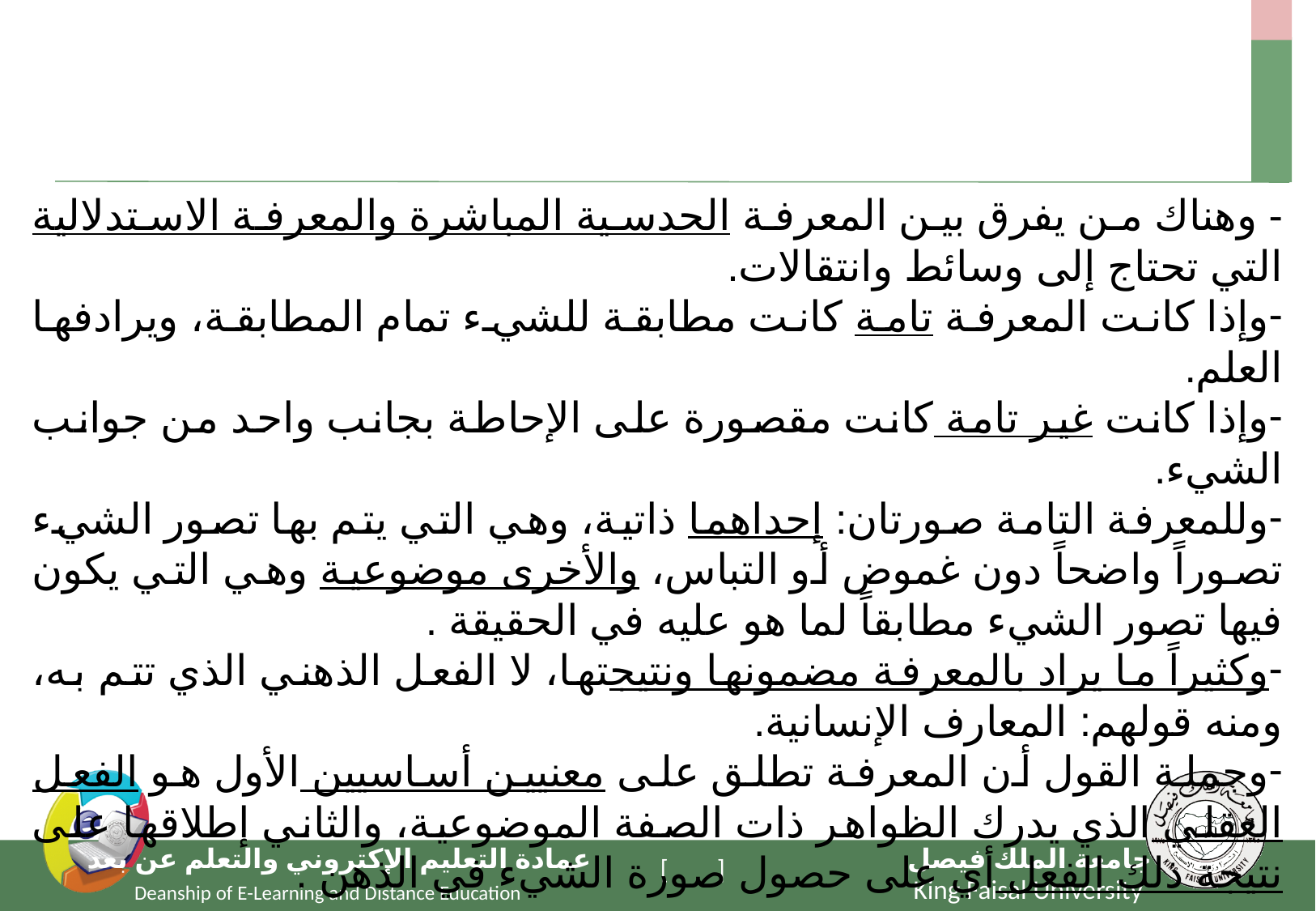

- وهناك من يفرق بين المعرفة الحدسية المباشرة والمعرفة الاستدلالية التي تحتاج إلى وسائط وانتقالات.
وإذا كانت المعرفة تامة كانت مطابقة للشيء تمام المطابقة، ويرادفها العلم.
وإذا كانت غير تامة كانت مقصورة على الإحاطة بجانب واحد من جوانب الشيء.
وللمعرفة التامة صورتان: إحداهما ذاتية، وهي التي يتم بها تصور الشيء تصوراً واضحاً دون غموض أو التباس، والأخرى موضوعية وهي التي يكون فيها تصور الشيء مطابقاً لما هو عليه في الحقيقة .
وكثيراً ما يراد بالمعرفة مضمونها ونتيجتها، لا الفعل الذهني الذي تتم به، ومنه قولهم: المعارف الإنسانية.
وجملة القول أن المعرفة تطلق على معنيين أساسيين الأول هو الفعل العقلي الذي يدرك الظواهر ذات الصفة الموضوعية، والثاني إطلاقها على نتيجة ذلك الفعل أي على حصول صورة الشيء في الذهن .